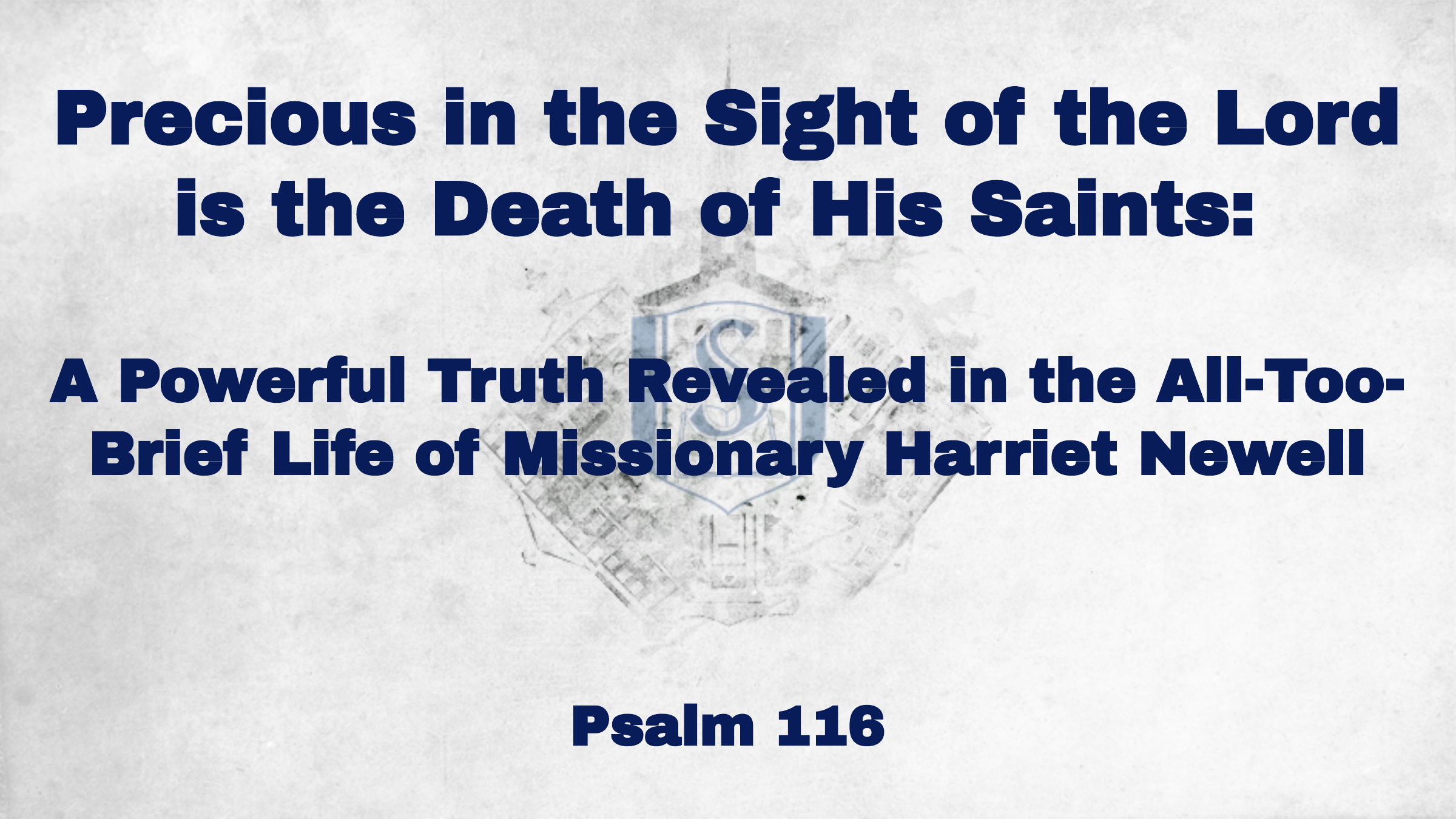

# Precious in the Sight of the Lord is the Death of His Saints: A Powerful Truth Revealed in the All-Too-Brief Life of Missionary Harriet Newell
Psalm 116